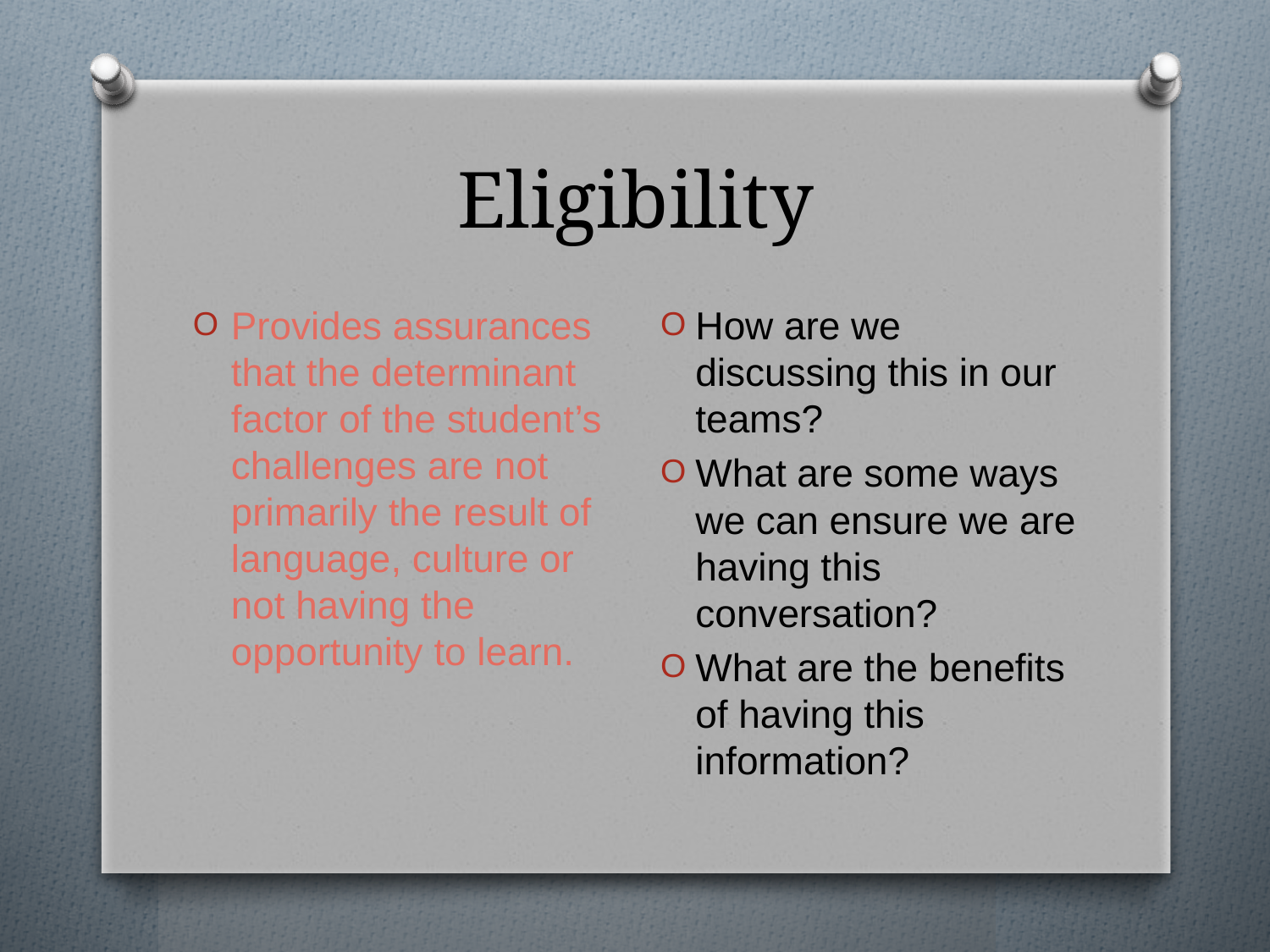

# Eligibility
How are we discussing this in our teams?
What are some ways we can ensure we are having this conversation?
What are the benefits of having this information?
Provides assurances that the determinant factor of the student’s challenges are not primarily the result of language, culture or not having the opportunity to learn.